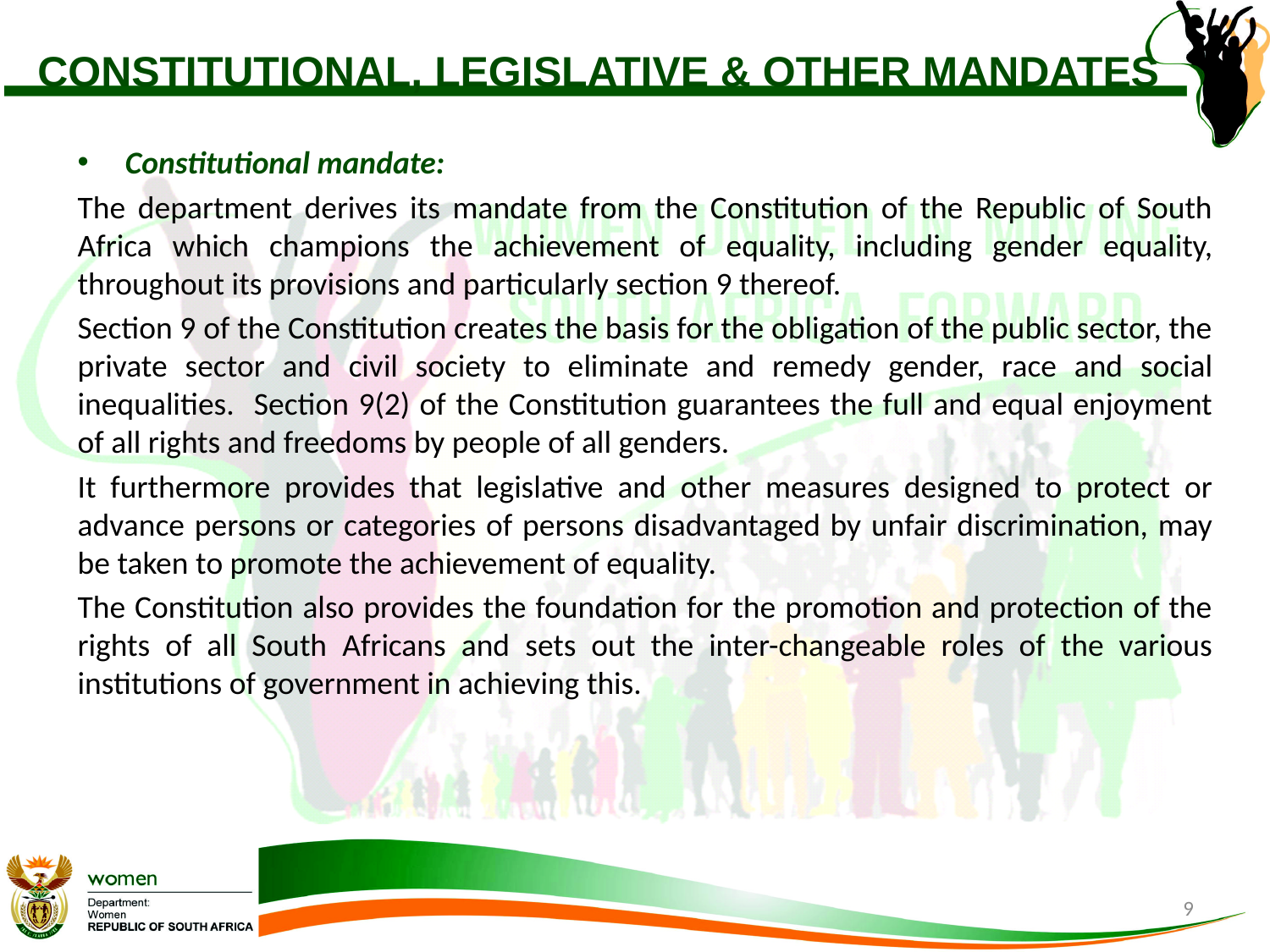

# CONSTITUTIONAL, LEGISLATIVE & OTHER MANDATES
Constitutional mandate:
The department derives its mandate from the Constitution of the Republic of South Africa which champions the achievement of equality, including gender equality, throughout its provisions and particularly section 9 thereof.
Section 9 of the Constitution creates the basis for the obligation of the public sector, the private sector and civil society to eliminate and remedy gender, race and social inequalities.  Section 9(2) of the Constitution guarantees the full and equal enjoyment of all rights and freedoms by people of all genders.
It furthermore provides that legislative and other measures designed to protect or advance persons or categories of persons disadvantaged by unfair discrimination, may be taken to promote the achievement of equality.
The Constitution also provides the foundation for the promotion and protection of the rights of all South Africans and sets out the inter-changeable roles of the various institutions of government in achieving this.

9